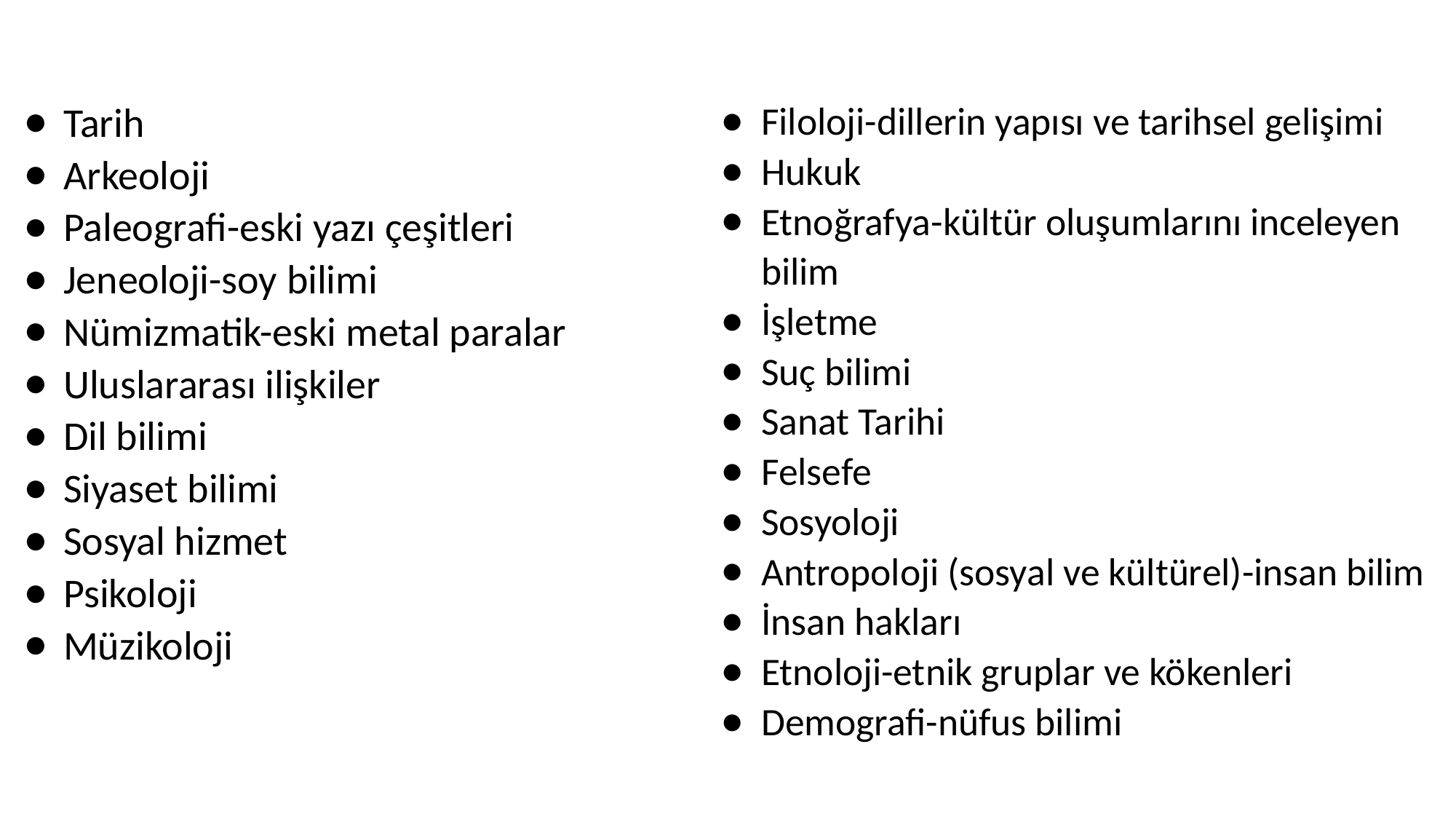

Tarih
Arkeoloji
Paleografi-eski yazı çeşitleri
Jeneoloji-soy bilimi
Nümizmatik-eski metal paralar
Uluslararası ilişkiler
Dil bilimi
Siyaset bilimi
Sosyal hizmet
Psikoloji
Müzikoloji

Filoloji-dillerin yapısı ve tarihsel gelişimi
Hukuk
Etnoğrafya-kültür oluşumlarını inceleyen bilim
İşletme
Suç bilimi
Sanat Tarihi
Felsefe
Sosyoloji
Antropoloji (sosyal ve kültürel)-insan bilim
İnsan hakları
Etnoloji-etnik gruplar ve kökenleri
Demografi-nüfus bilimi